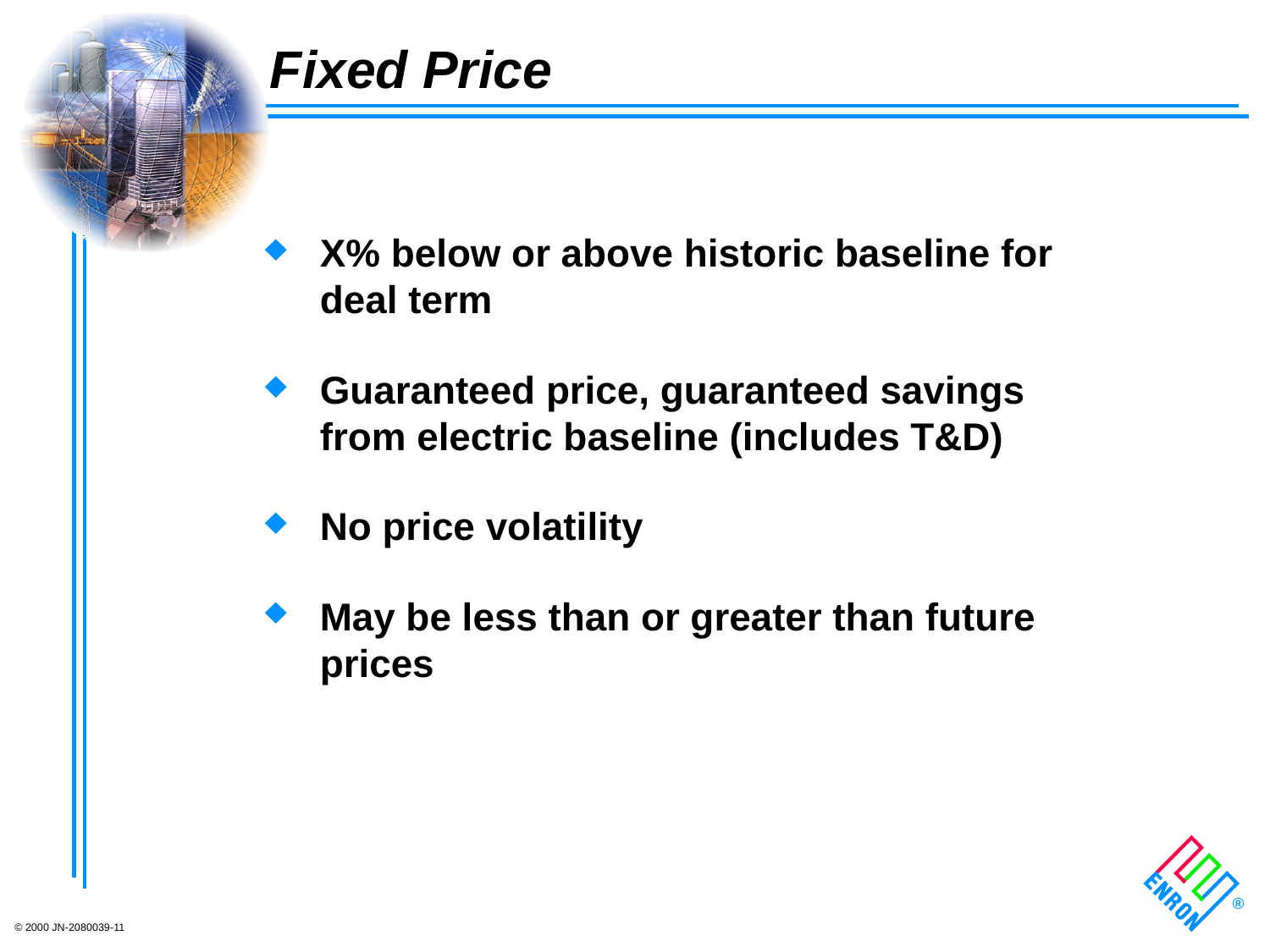

# Fixed Price
X% below or above historic baseline for deal term
Guaranteed price, guaranteed savings from electric baseline (includes T&D)
No price volatility
May be less than or greater than future prices